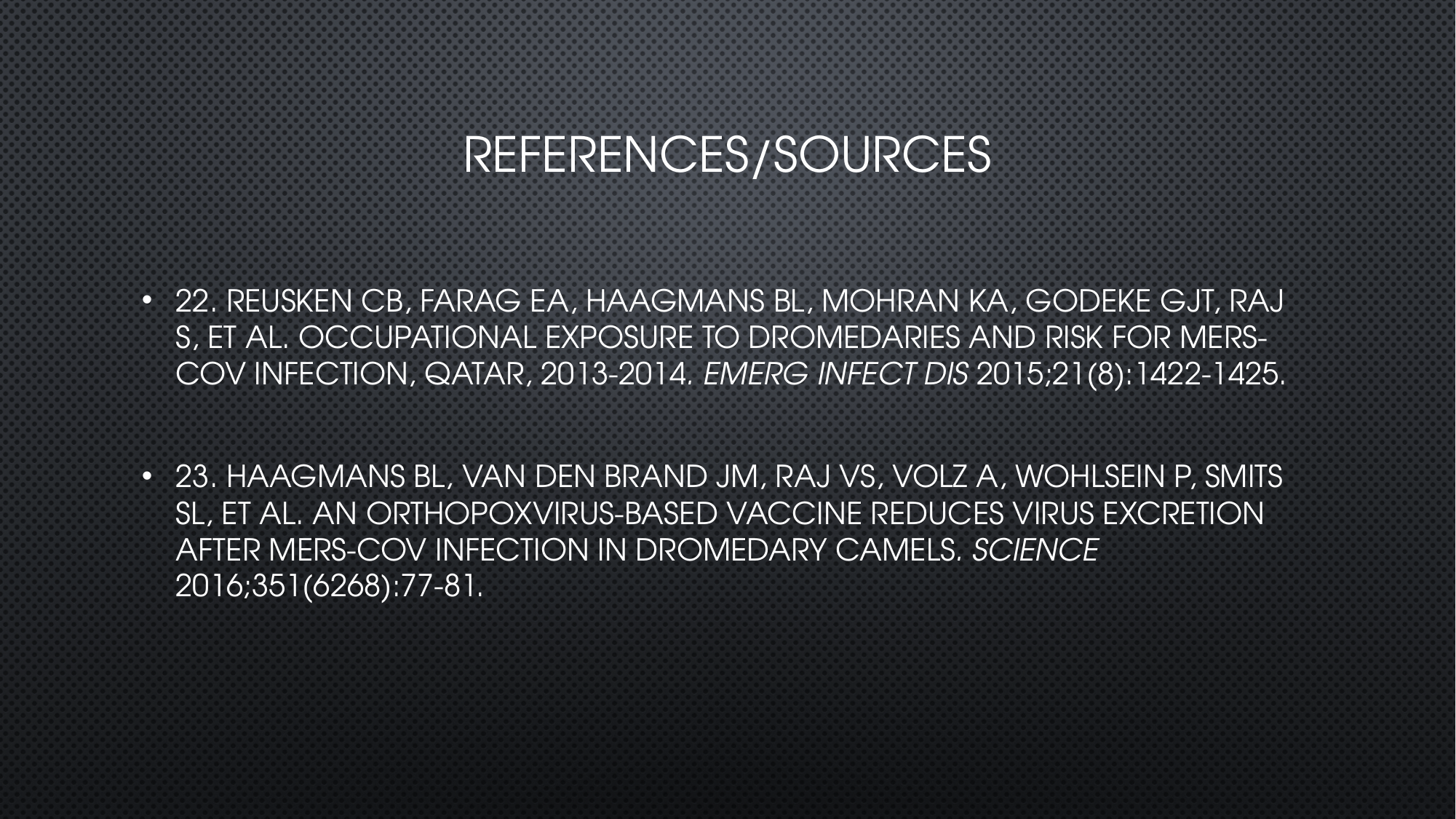

# References/sources
22. Reusken CB, Farag EA, Haagmans BL, Mohran KA, Godeke GJt, Raj S, et al. Occupational Exposure to Dromedaries and Risk for MERS-CoV Infection, Qatar, 2013-2014. Emerg Infect Dis 2015;21(8):1422-1425.

23. Haagmans BL, van den Brand JM, Raj VS, Volz A, Wohlsein P, Smits SL, et al. An orthopoxvirus-based vaccine reduces virus excretion after MERS-CoV infection in dromedary camels. Science 2016;351(6268):77-81.